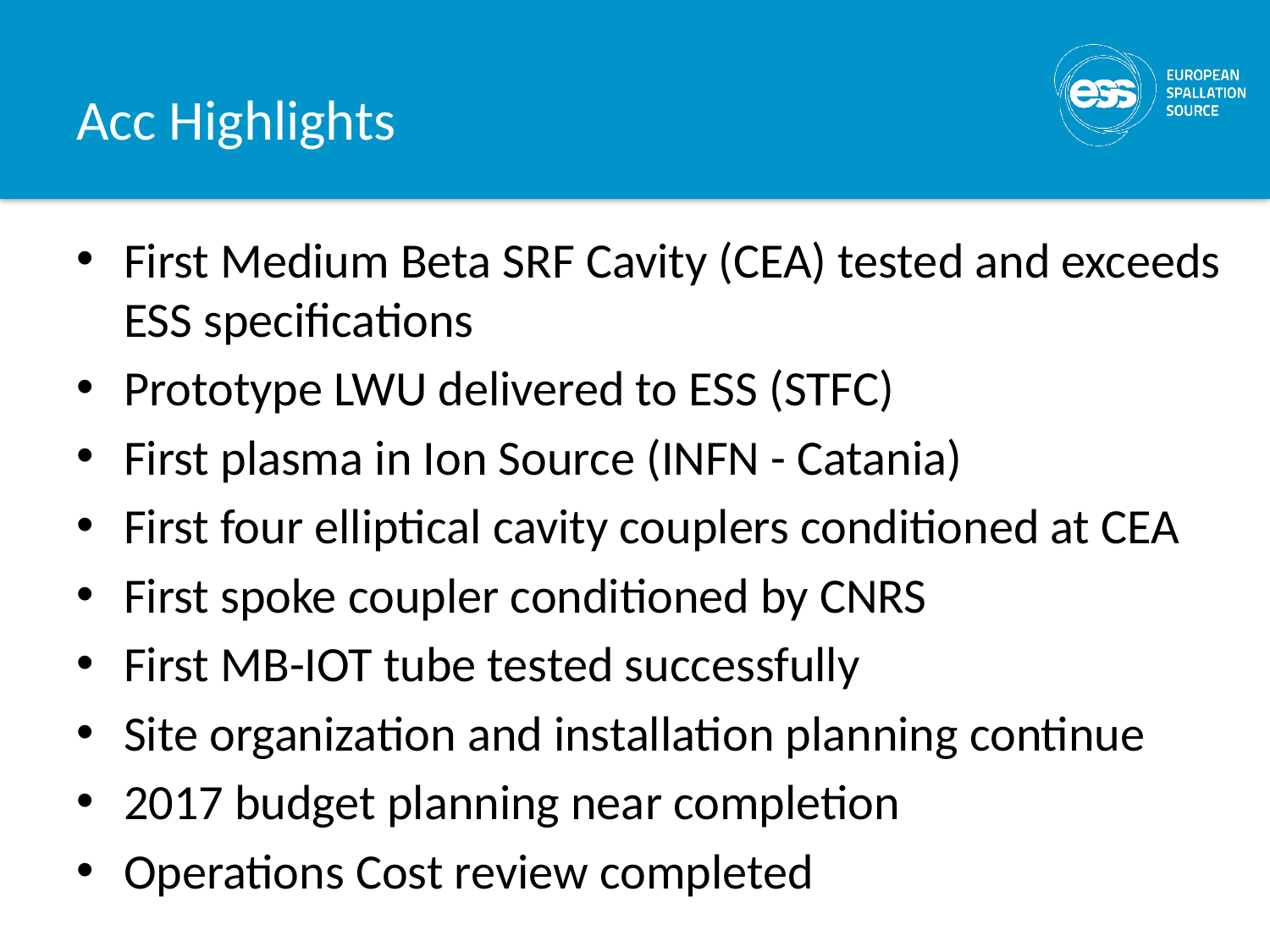

# Acc Highlights
First Medium Beta SRF Cavity (CEA) tested and exceeds ESS specifications
Prototype LWU delivered to ESS (STFC)
First plasma in Ion Source (INFN - Catania)
First four elliptical cavity couplers conditioned at CEA
First spoke coupler conditioned by CNRS
First MB-IOT tube tested successfully
Site organization and installation planning continue
2017 budget planning near completion
Operations Cost review completed